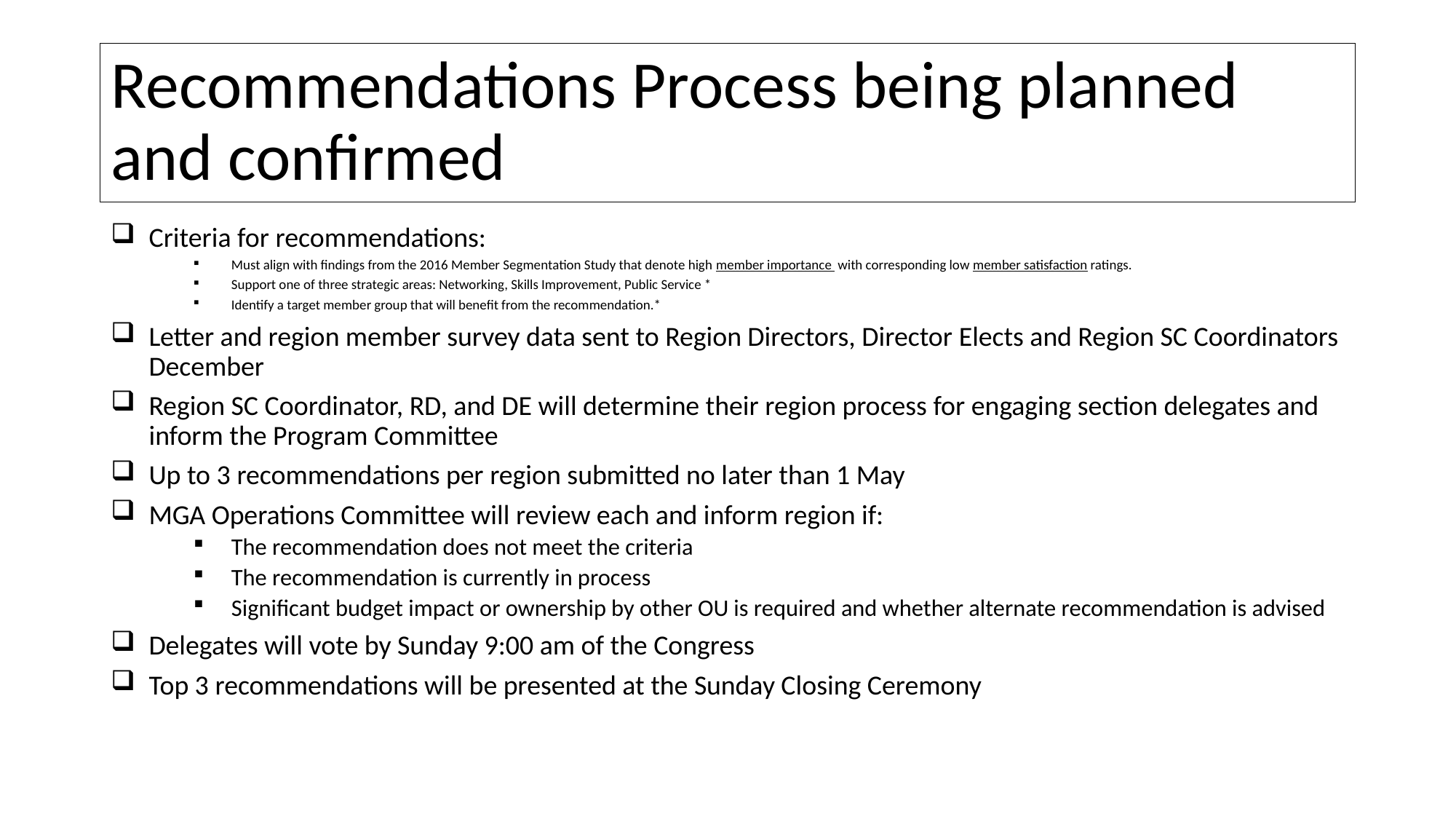

# Recommendations Process being planned and confirmed
Criteria for recommendations:
Must align with findings from the 2016 Member Segmentation Study that denote high member importance  with corresponding low member satisfaction ratings.
Support one of three strategic areas: Networking, Skills Improvement, Public Service *
Identify a target member group that will benefit from the recommendation.*
Letter and region member survey data sent to Region Directors, Director Elects and Region SC Coordinators December
Region SC Coordinator, RD, and DE will determine their region process for engaging section delegates and inform the Program Committee
Up to 3 recommendations per region submitted no later than 1 May
MGA Operations Committee will review each and inform region if:
The recommendation does not meet the criteria
The recommendation is currently in process
Significant budget impact or ownership by other OU is required and whether alternate recommendation is advised
Delegates will vote by Sunday 9:00 am of the Congress
Top 3 recommendations will be presented at the Sunday Closing Ceremony